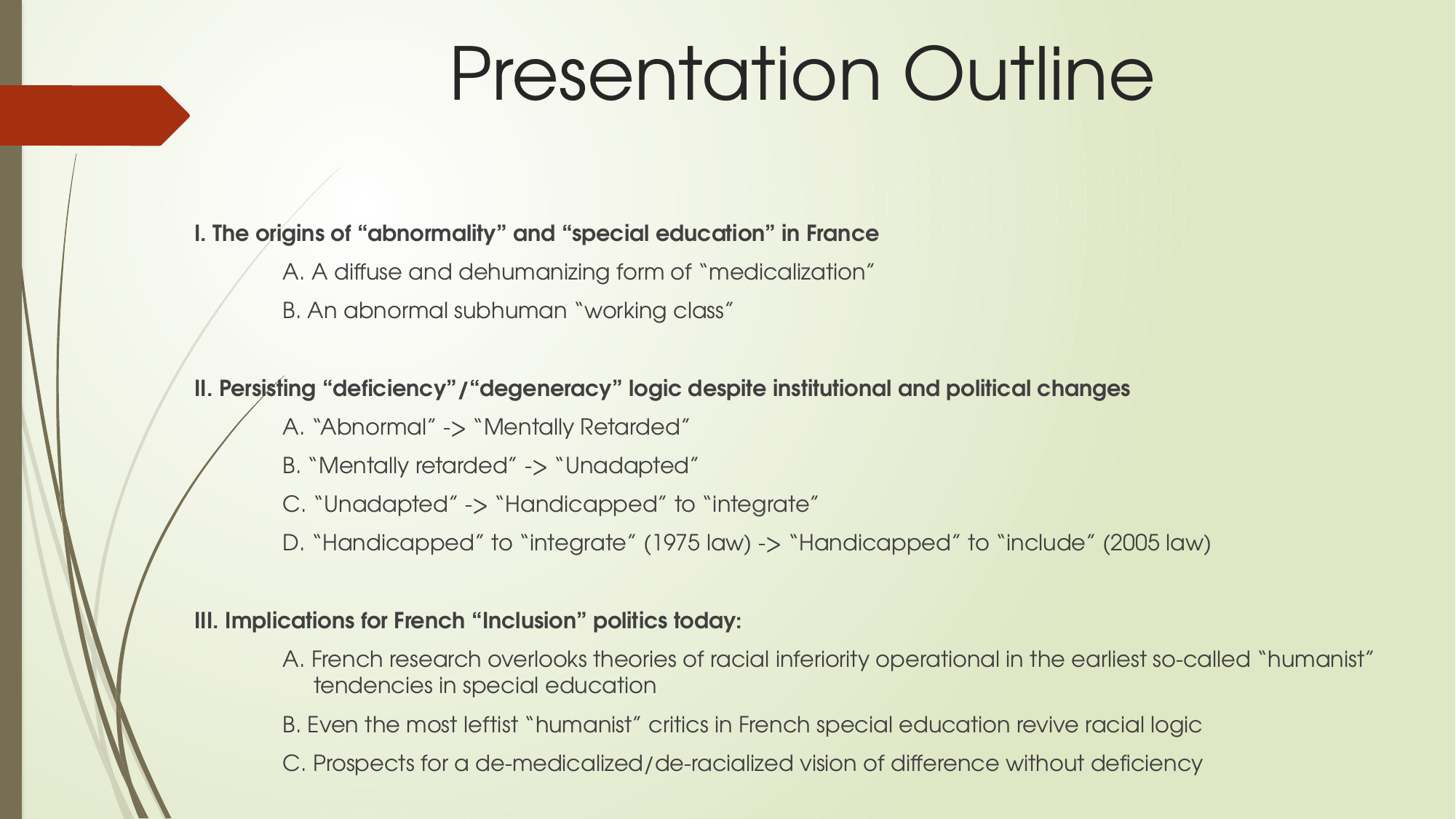

# Presentation Outline

I. The origins of “abnormality” and “special education” in France
	A. A diffuse and dehumanizing form of “medicalization”
	B. An abnormal subhuman “working class”

II. Persisting “deficiency”/“degeneracy” logic despite institutional and political changes
	A. “Abnormal” -> “Mentally Retarded”
	B. “Mentally retarded” -> “Unadapted”
	C. “Unadapted” -> “Handicapped” to “integrate”
	D. “Handicapped” to “integrate” (1975 law) -> “Handicapped” to “include” (2005 law)

III. Implications for French “Inclusion” politics today:
	A. French research overlooks theories of racial inferiority operational in the earliest so-called “humanist”  	     tendencies in special education
	B. Even the most leftist “humanist” critics in French special education revive racial logic
	C. Prospects for a de-medicalized/de-racialized vision of difference without deficiency